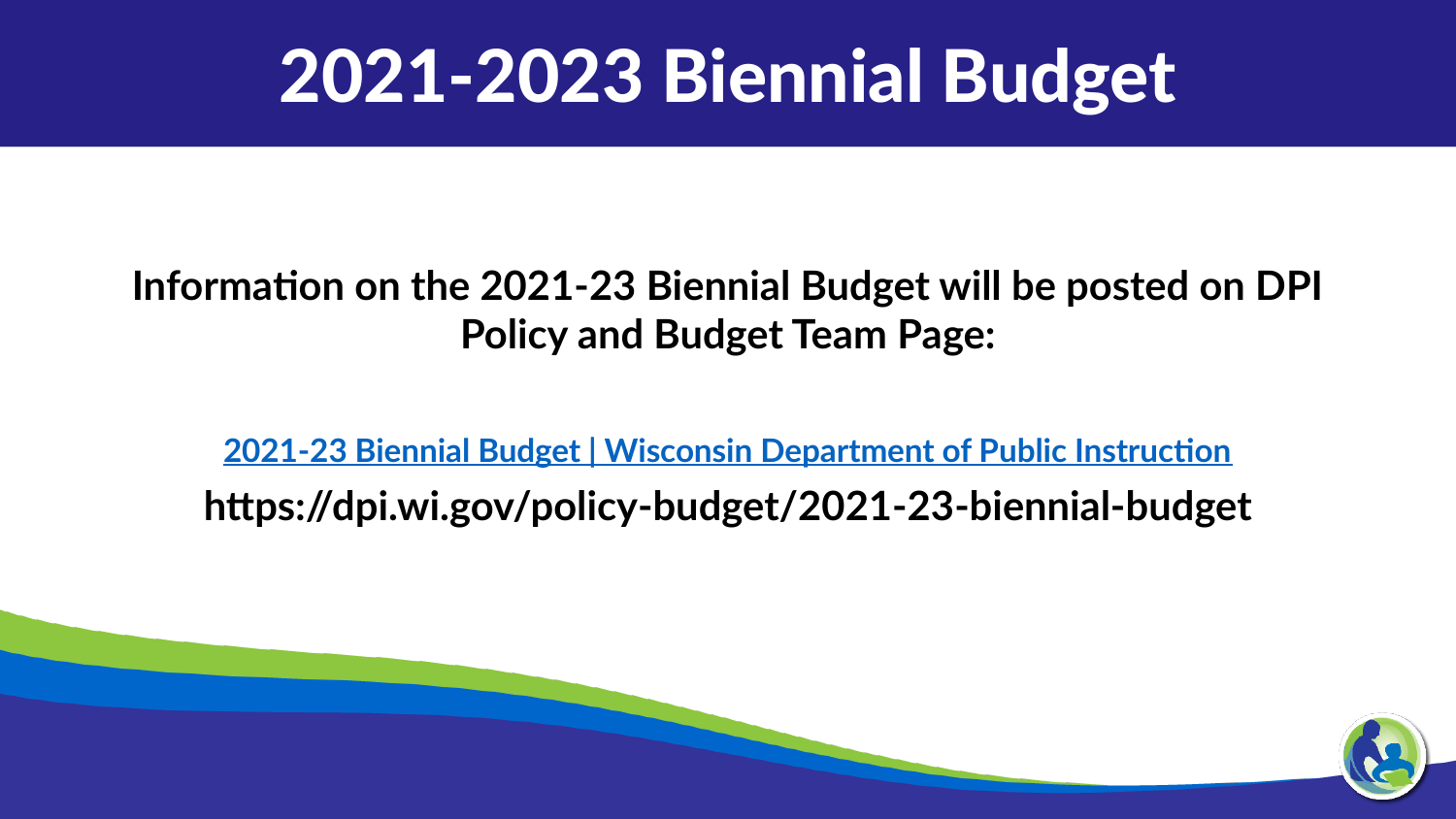

2021-2023 Biennial Budget

Information on the 2021-23 Biennial Budget will be posted on DPI Policy and Budget Team Page:

2021-23 Biennial Budget | Wisconsin Department of Public Instruction
https://dpi.wi.gov/policy-budget/2021-23-biennial-budget